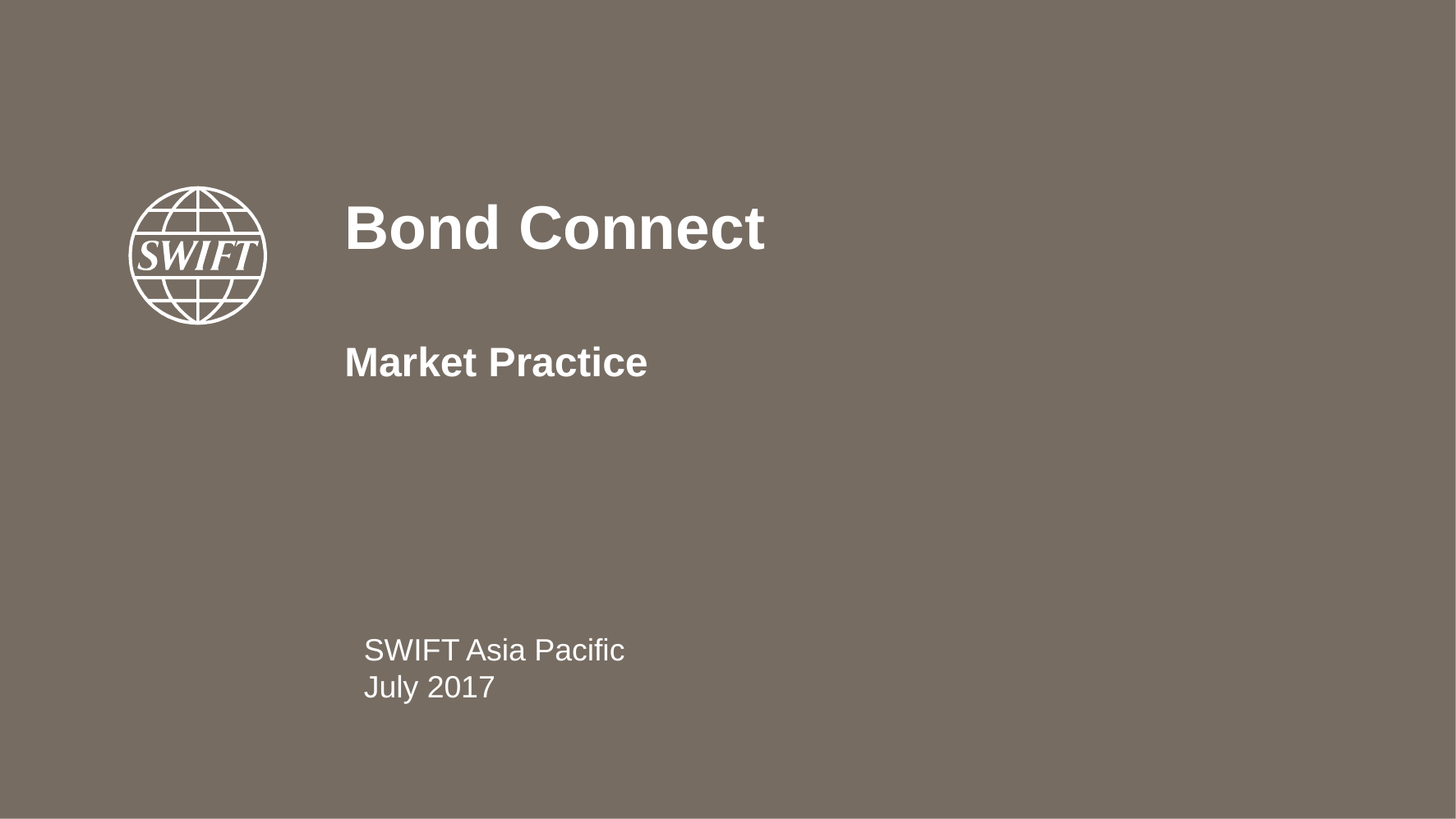

# Bond Connect Market Practice
SWIFT Asia Pacific
July 2017